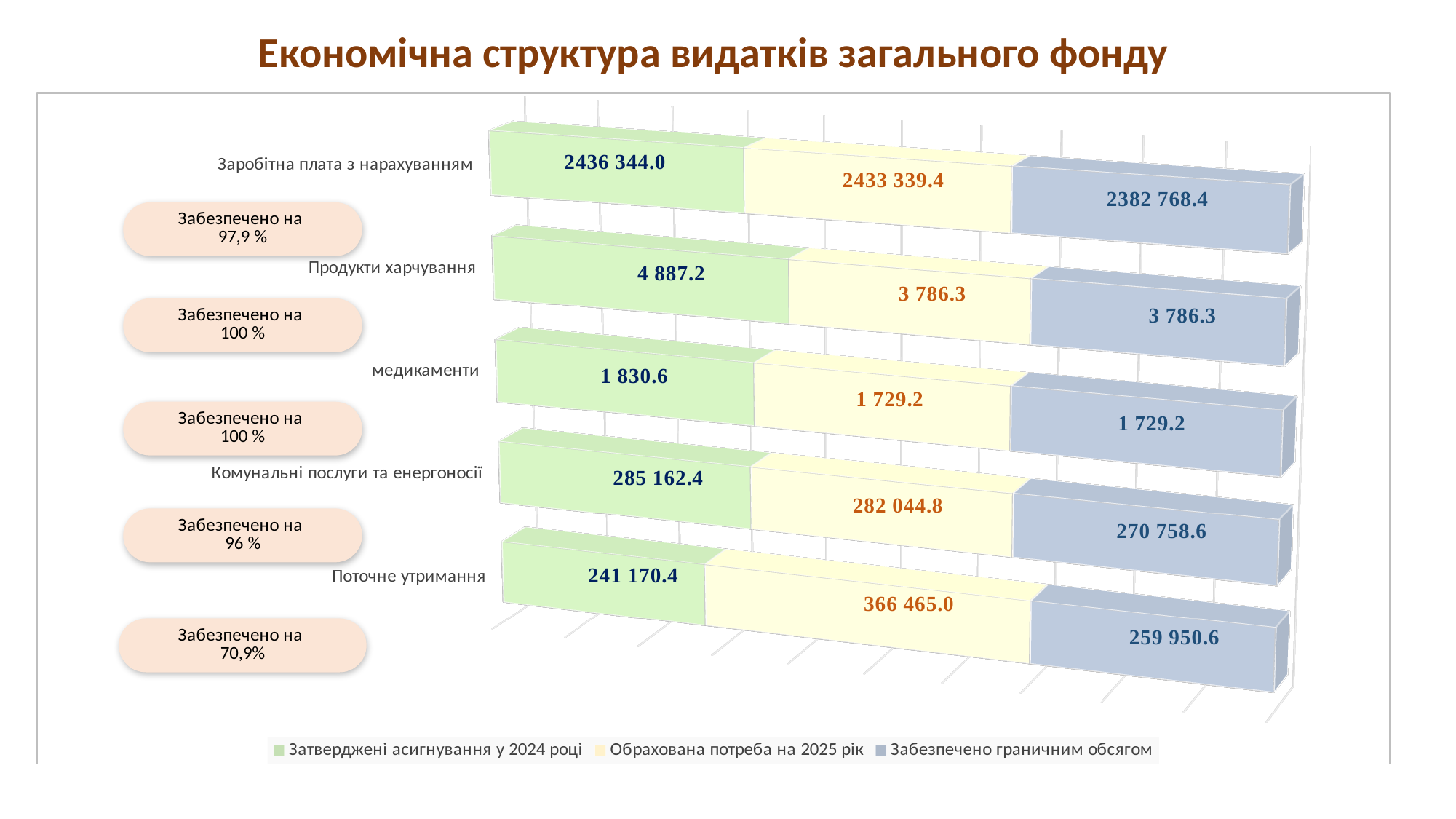

Економічна структура видатків загального фонду

[unsupported chart]